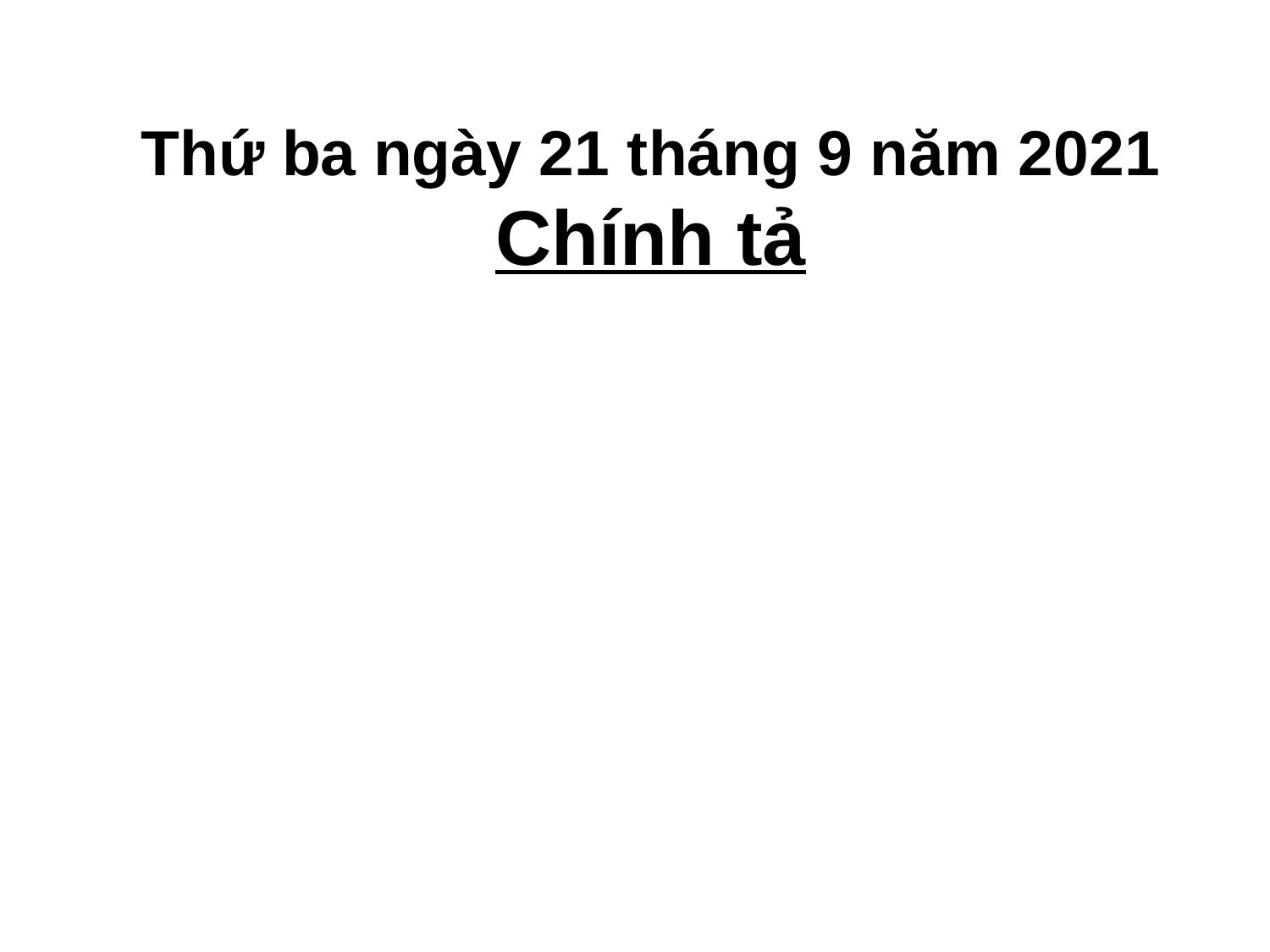

Thứ ba ngày 21 tháng 9 năm 2021
Chính tả